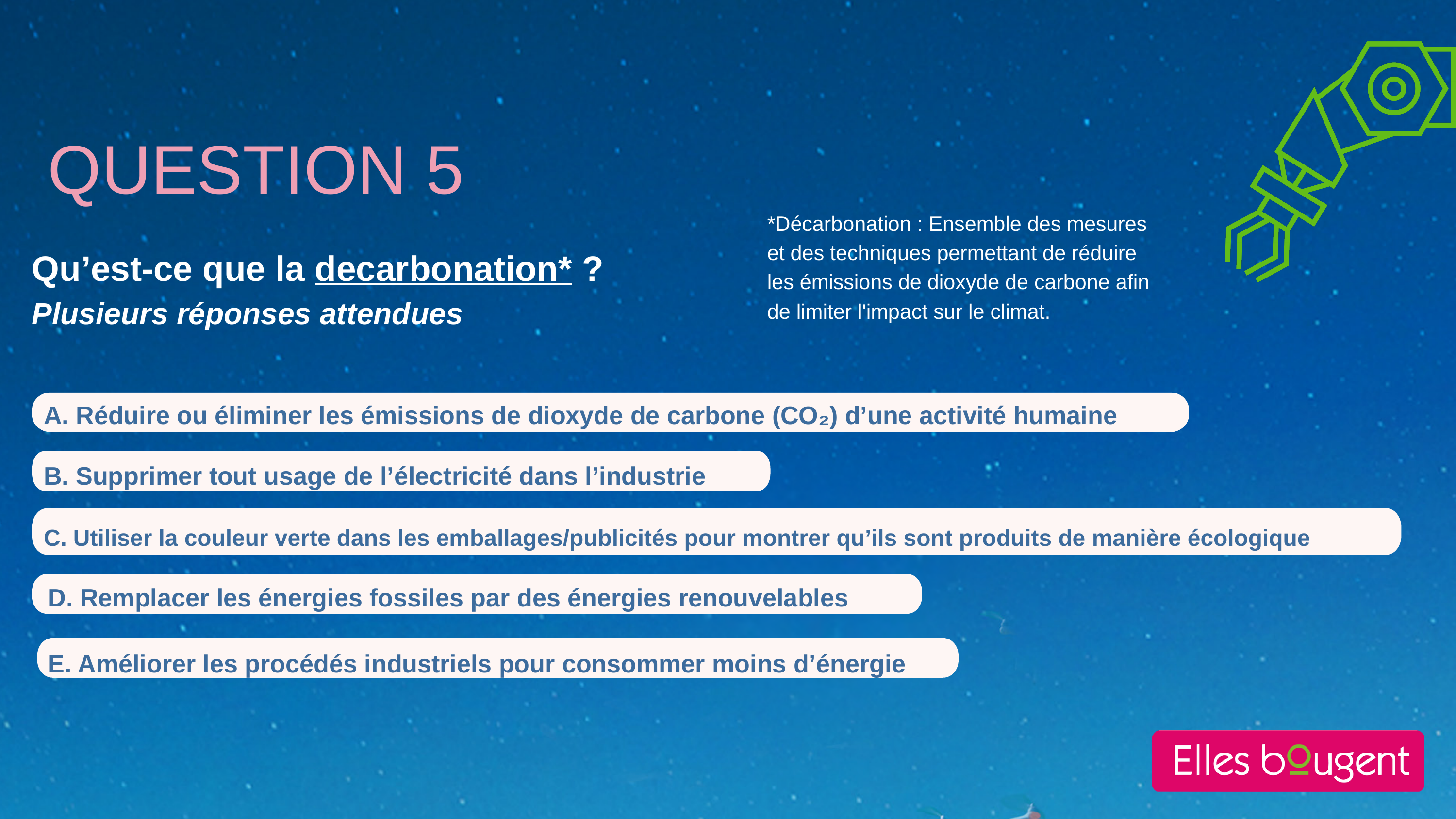

QUESTION 5
*Décarbonation : Ensemble des mesures et des techniques permettant de réduire les émissions de dioxyde de carbone afin de limiter l'impact sur le climat.
Qu’est-ce que la decarbonation* ?
Plusieurs réponses attendues

A. Réduire ou éliminer les émissions de dioxyde de carbone (CO₂) d’une activité humaine

B. Supprimer tout usage de l’électricité dans l’industrie

C. Utiliser la couleur verte dans les emballages/publicités pour montrer qu’ils sont produits de manière écologique

D. Remplacer les énergies fossiles par des énergies renouvelables

E. Améliorer les procédés industriels pour consommer moins d’énergie